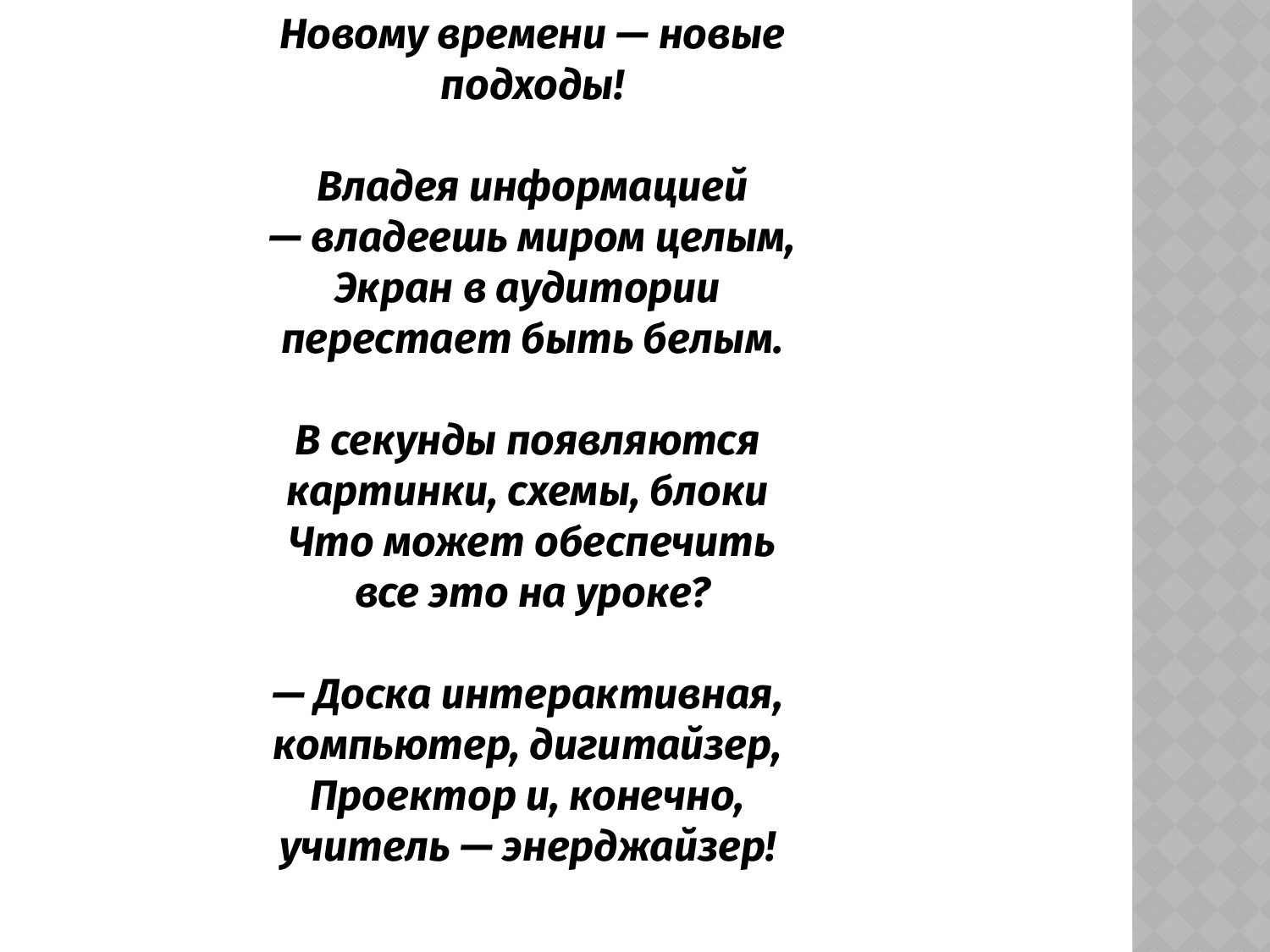

Новому времени — новые подходы!
Владея информацией
 — владеешь миром целым, 
Экран в аудитории 
перестает быть белым.
 
В секунды появляются 
картинки, схемы, блоки 
Что может обеспечить
 все это на уроке? 
— Доска интерактивная, 
компьютер, дигитайзер, 
Проектор и, конечно, 
учитель — энерджайзер!